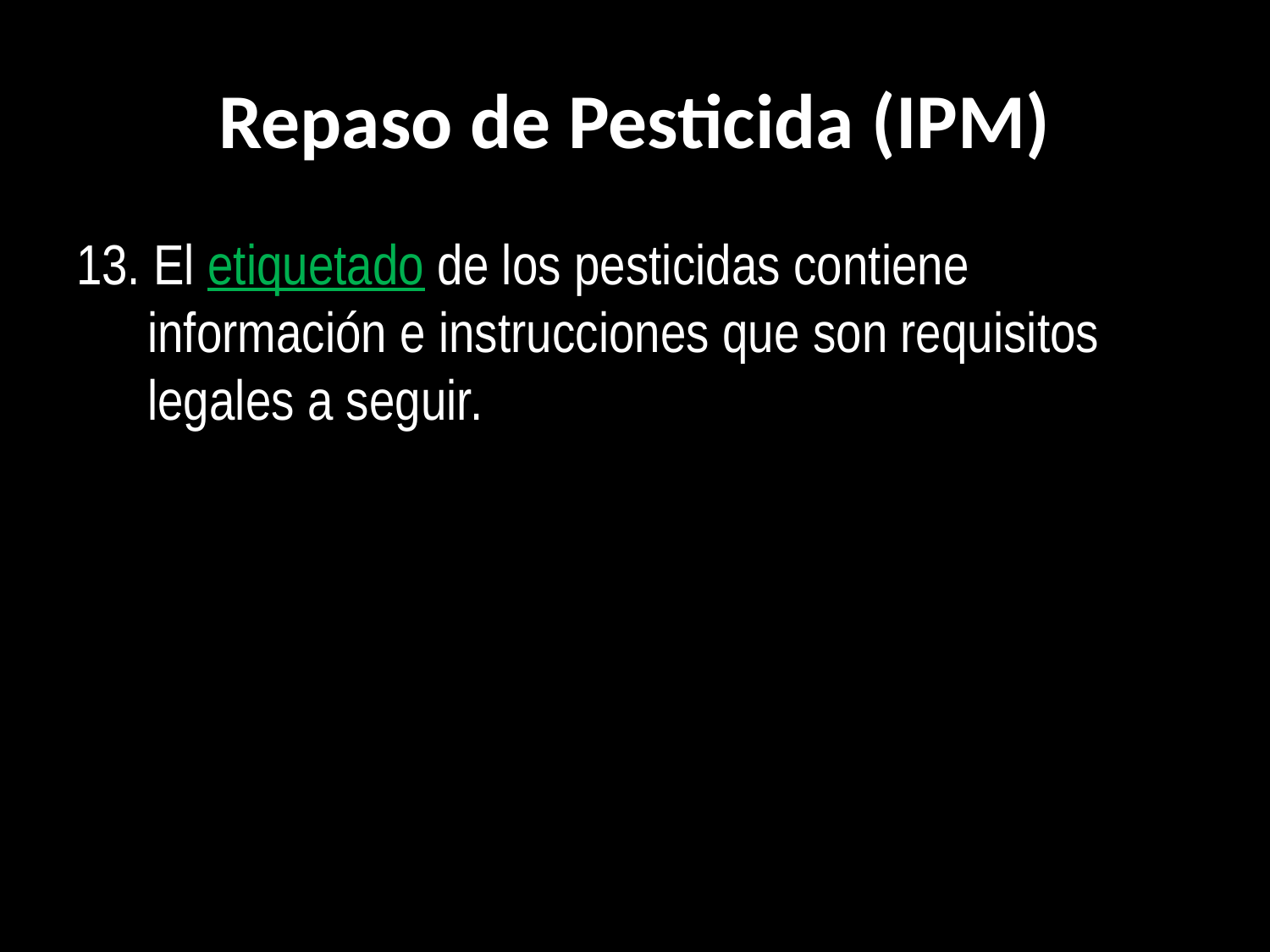

# Repaso de Pesticida (IPM)
13. El etiquetado de los pesticidas contiene información e instrucciones que son requisitos legales a seguir.